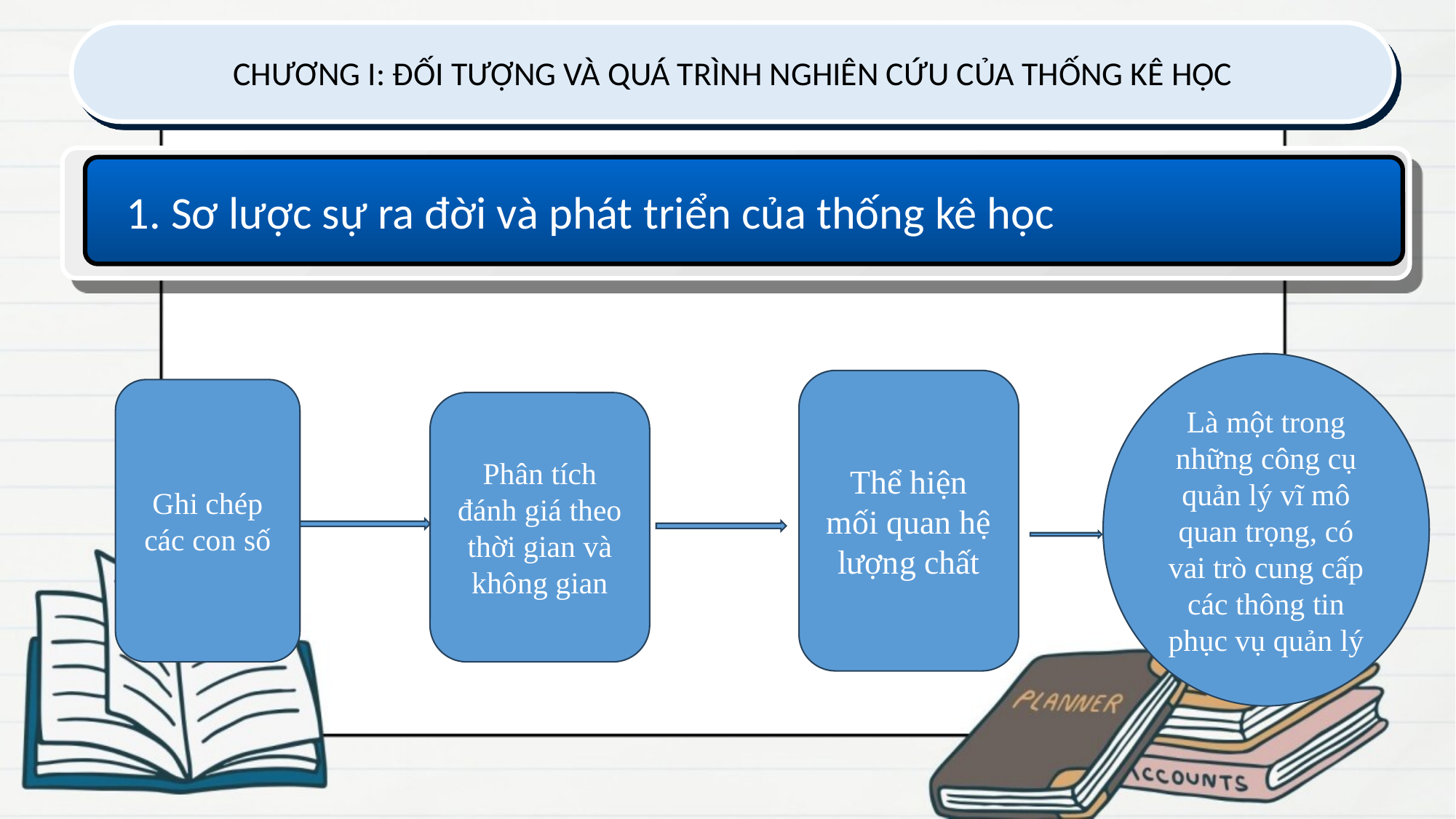

CHƯƠNG I: ĐỐI TƯỢNG VÀ QUÁ TRÌNH NGHIÊN CỨU CỦA THỐNG KÊ HỌC

1. Sơ lược sự ra đời và phát triển của thống kê học
Là một trong những công cụ quản lý vĩ mô quan trọng, có vai trò cung cấp các thông tin phục vụ quản lý
Thể hiện mối quan hệ lượng chất
Ghi chép các con số
Phân tích đánh giá theo thời gian và không gian